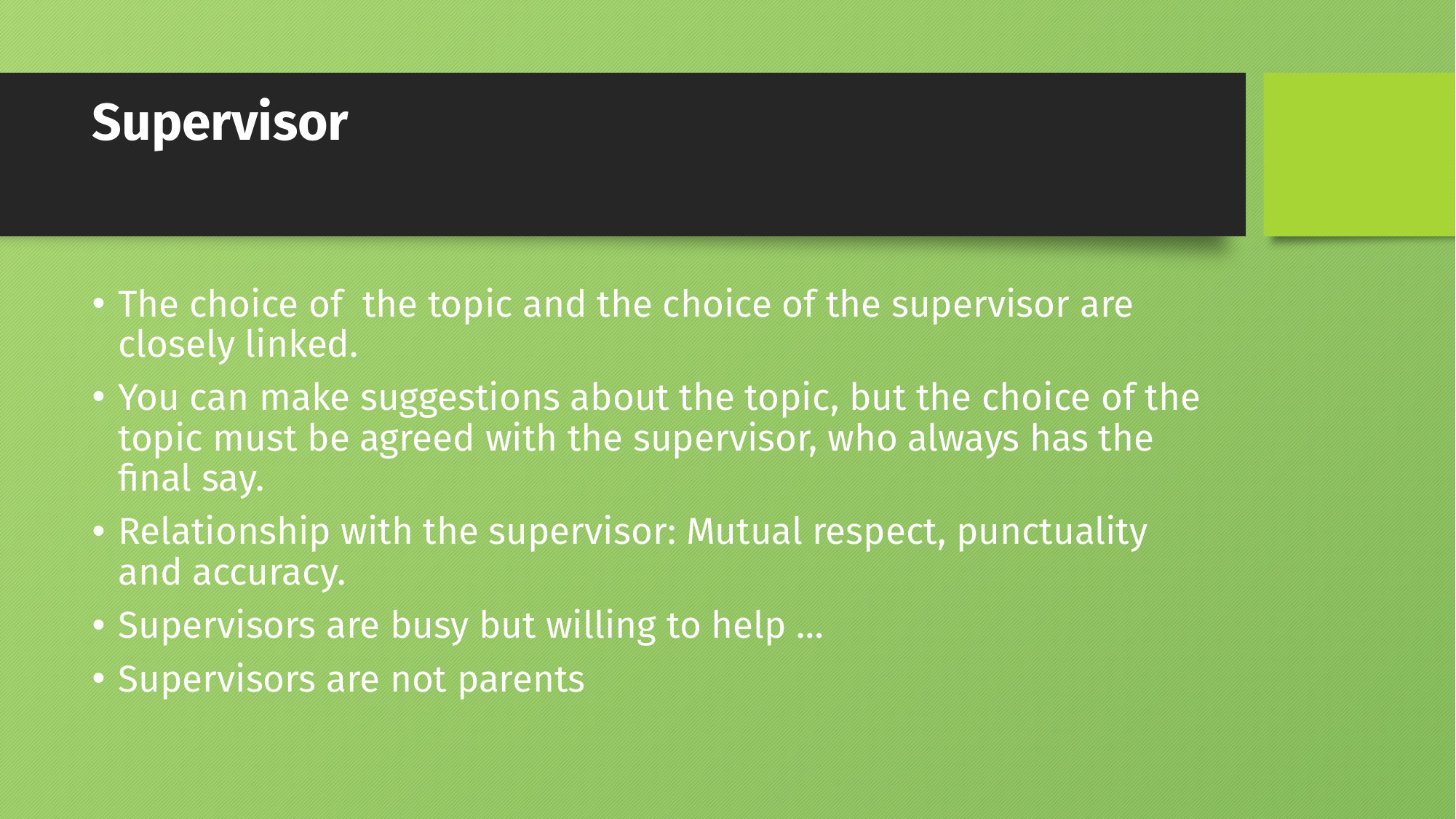

# Supervisor
The choice of  the topic and the choice of the supervisor are closely linked.
You can make suggestions about the topic, but the choice of the topic must be agreed with the supervisor, who always has the final say.
Relationship with the supervisor: Mutual respect, punctuality and accuracy.
Supervisors are busy but willing to help …
Supervisors are not parents